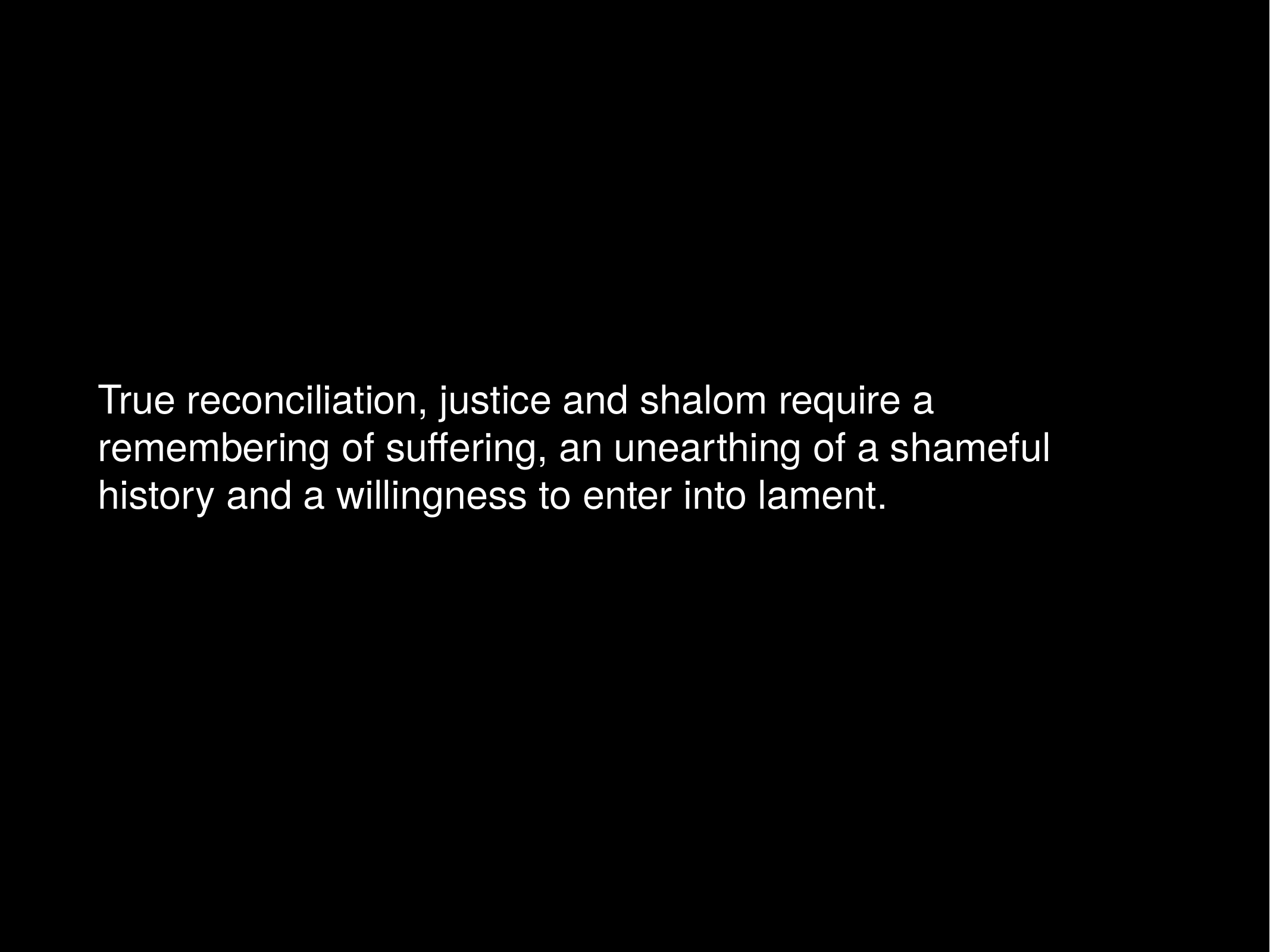

True reconciliation, justice and shalom require a remembering of suffering, an unearthing of a shameful history and a willingness to enter into lament.